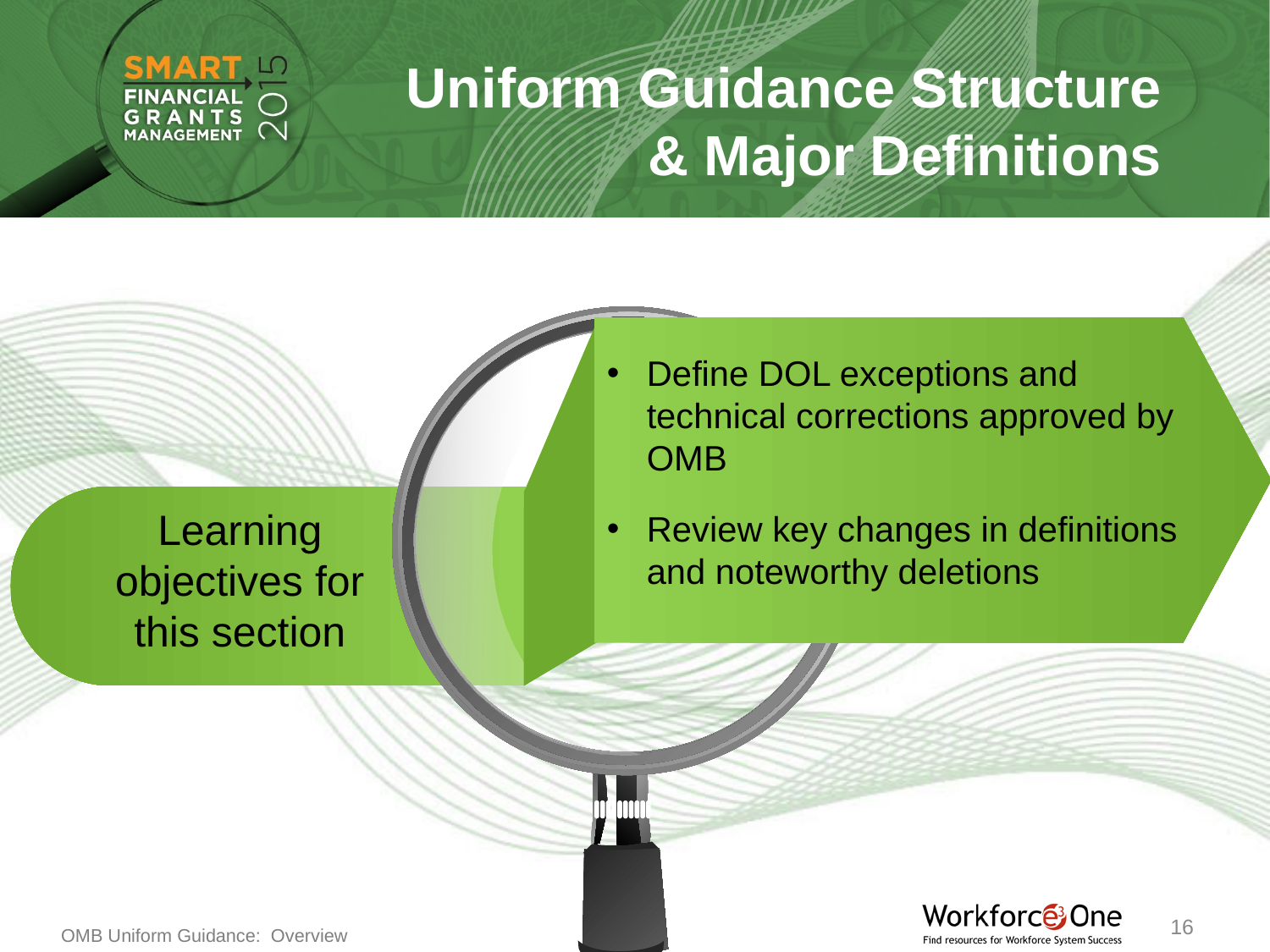

Uniform Guidance Structure
 & Major Definitions

Define DOL exceptions and technical corrections approved by OMB
Learning objectives for this section
Review key changes in definitions and noteworthy deletions